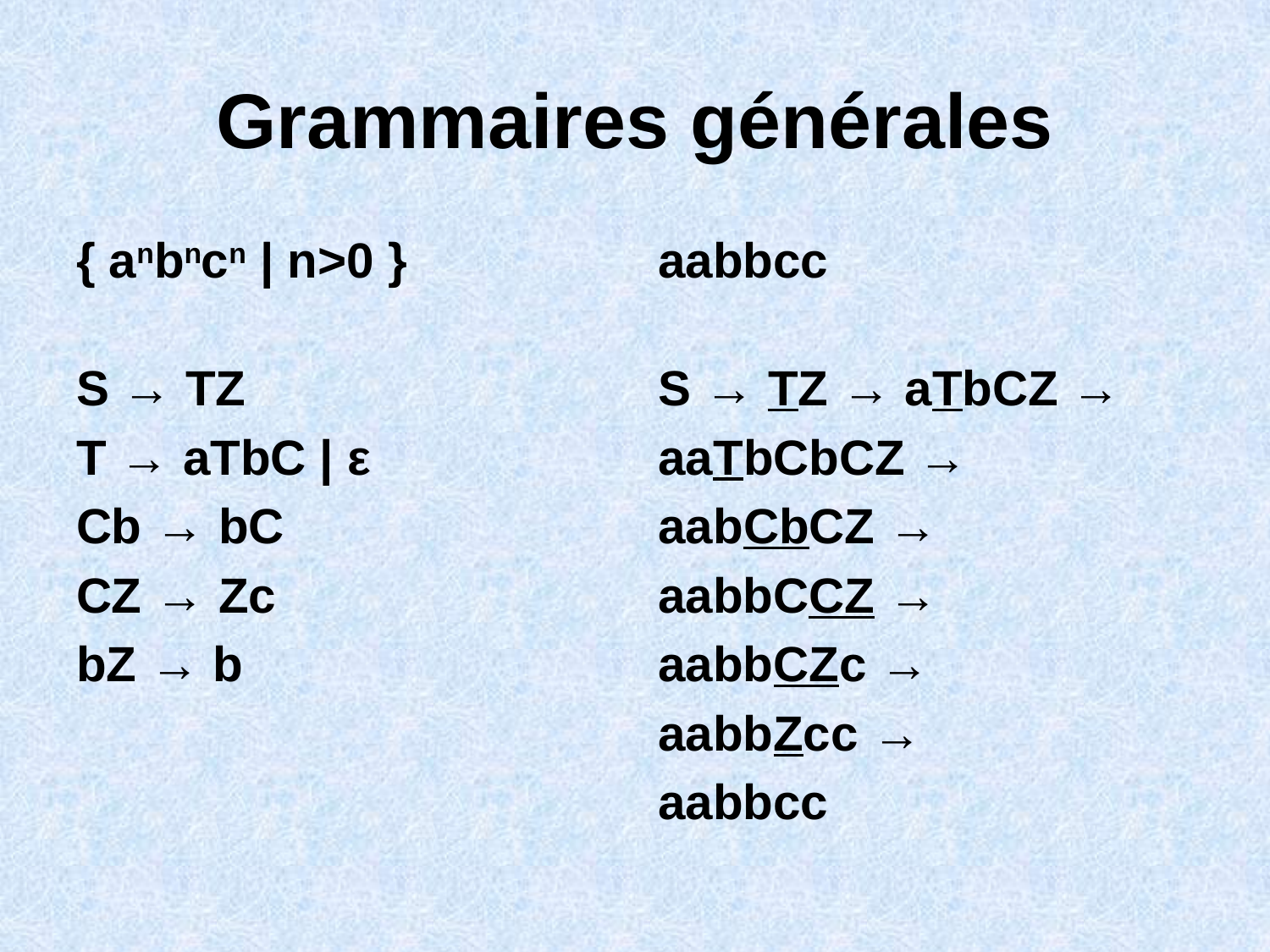

# Grammaires générales
{ anbncn | n>0 }
S → TZ
T → aTbC | ε
Cb → bC
CZ → Zc
bZ → b

aabbcc
S → TZ → aTbCZ →
aaTbCbCZ →
aabCbCZ →
aabbCCZ →
aabbCZc →
aabbZcc →
aabbcc